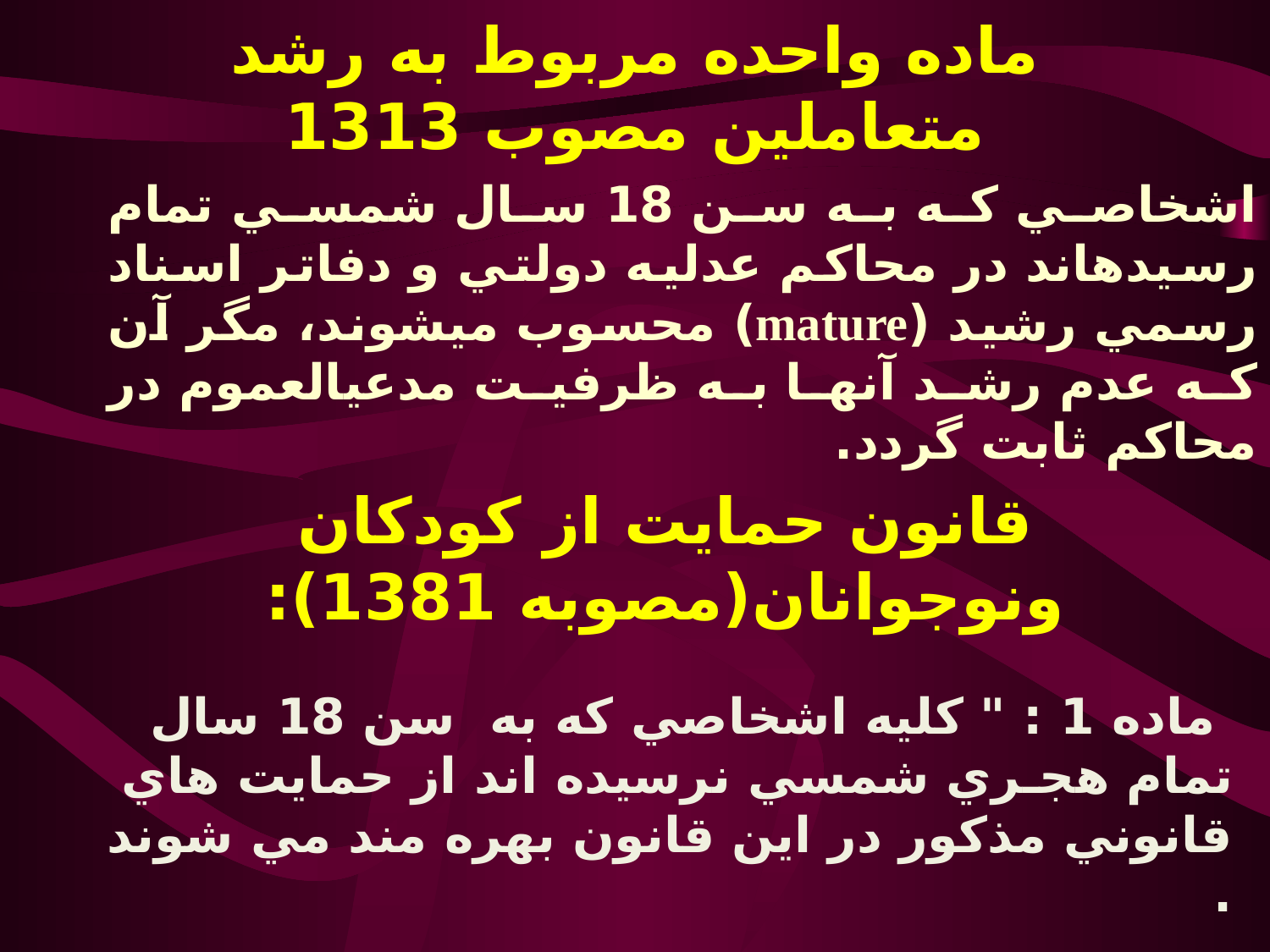

# ماده واحده مربوط به رشد متعاملين مصوب 1313
اشخاصي كه به سن 18 سال شمسي تمام رسيده‎اند در محاكم عدليه دولتي و دفاتر اسناد رسمي رشيد (mature) محسوب مي‎شوند، مگر آن كه عدم رشد آنها به ظرفيت مدعي‎العموم در محاكم ثابت گردد.

قانون حمایت از کودکان ونوجوانان(مصوبه 1381):
 ماده 1 : " کليه اشخاصي که به  سن 18 سال تمام هجـري شمسي نرسيده اند از حمايت هاي قانوني مذکور در اين قانون بهره مند مي شوند .